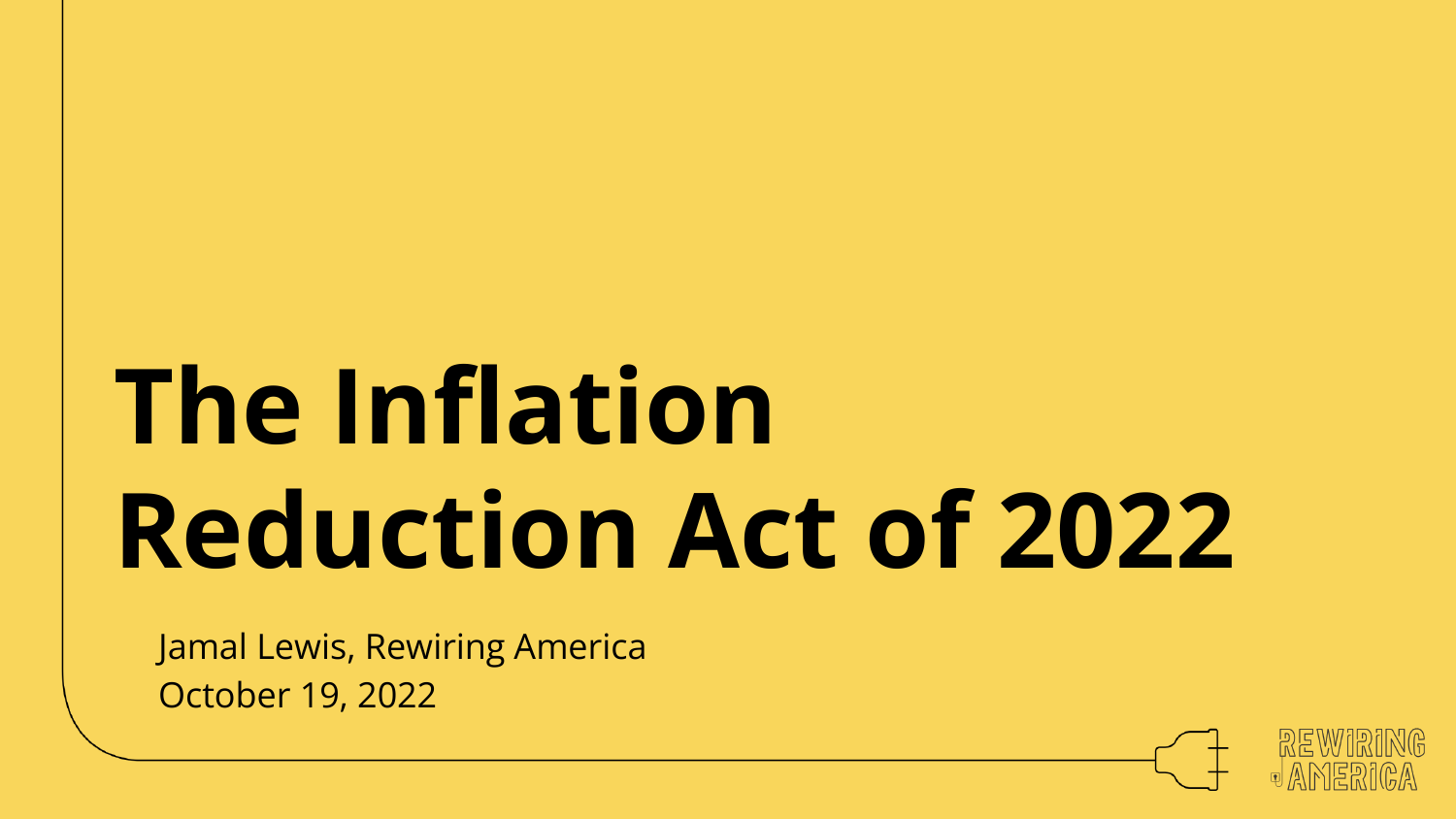

# The Inflation Reduction Act of 2022
Jamal Lewis, Rewiring America
October 19, 2022